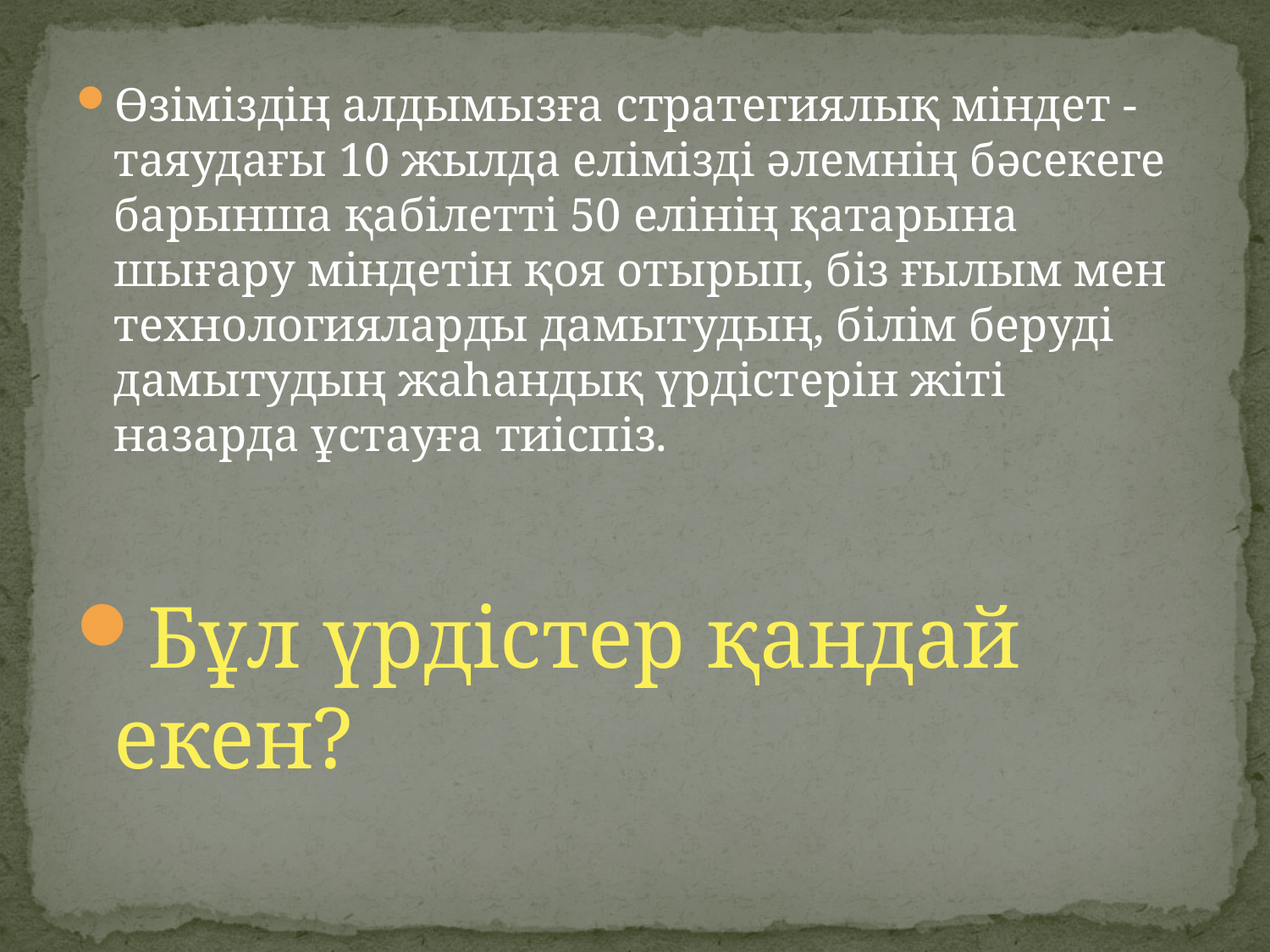

Өзіміздің алдымызға стратегиялық міндет - таяудағы 10 жылда елімізді әлемнің бәсекеге барынша қабілетті 50 елінің қатарына шығару міндетін қоя отырып, біз ғылым мен технологияларды дамытудың, білім беруді дамытудың жаһандық үрдістерін жіті назарда ұстауға тиіспіз.

Бұл үрдістер қандай екен?
#